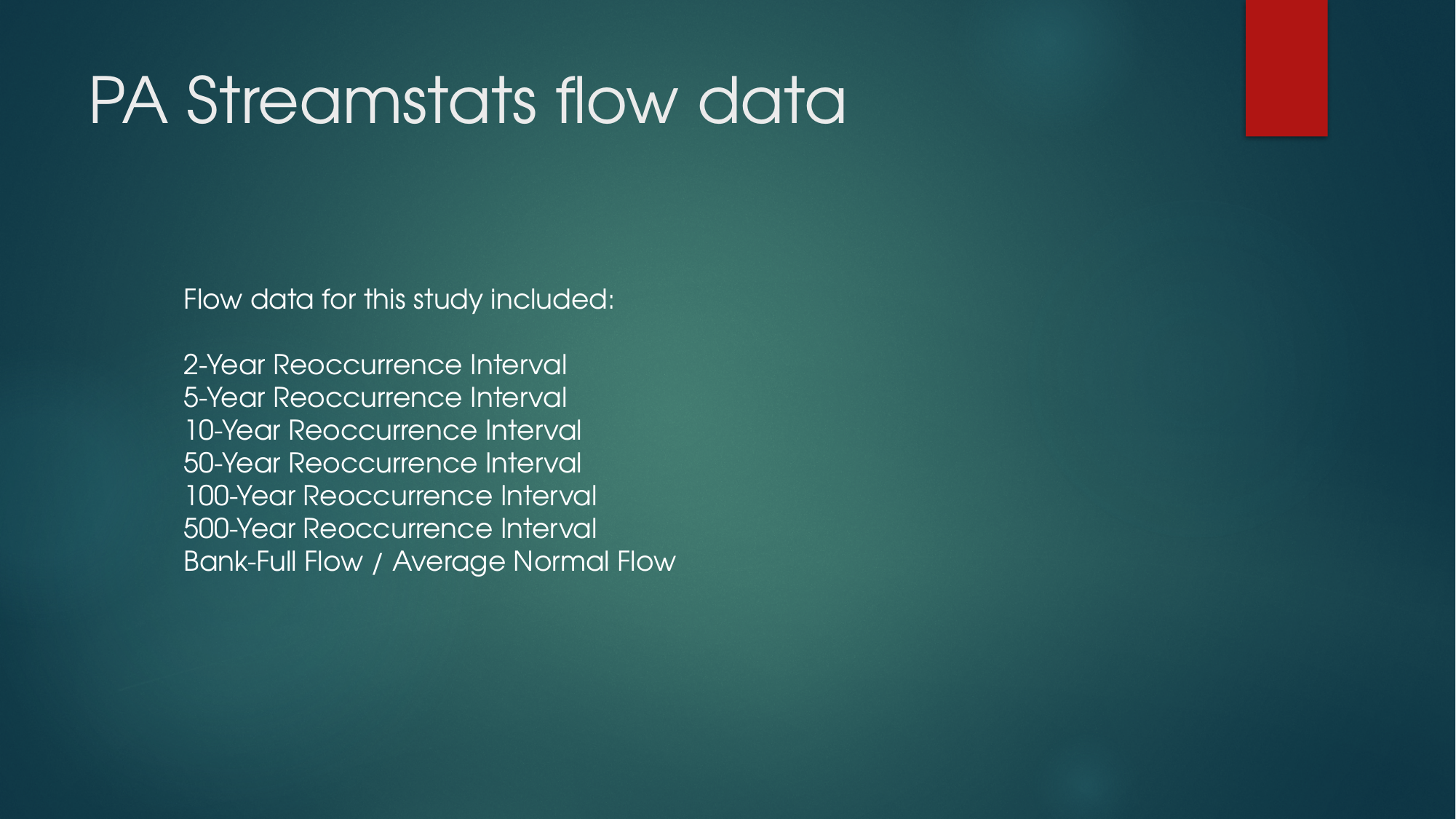

# PA Streamstats flow data
Flow data for this study included:

2-Year Reoccurrence Interval
5-Year Reoccurrence Interval
10-Year Reoccurrence Interval
50-Year Reoccurrence Interval
100-Year Reoccurrence Interval
500-Year Reoccurrence Interval
Bank-Full Flow / Average Normal Flow